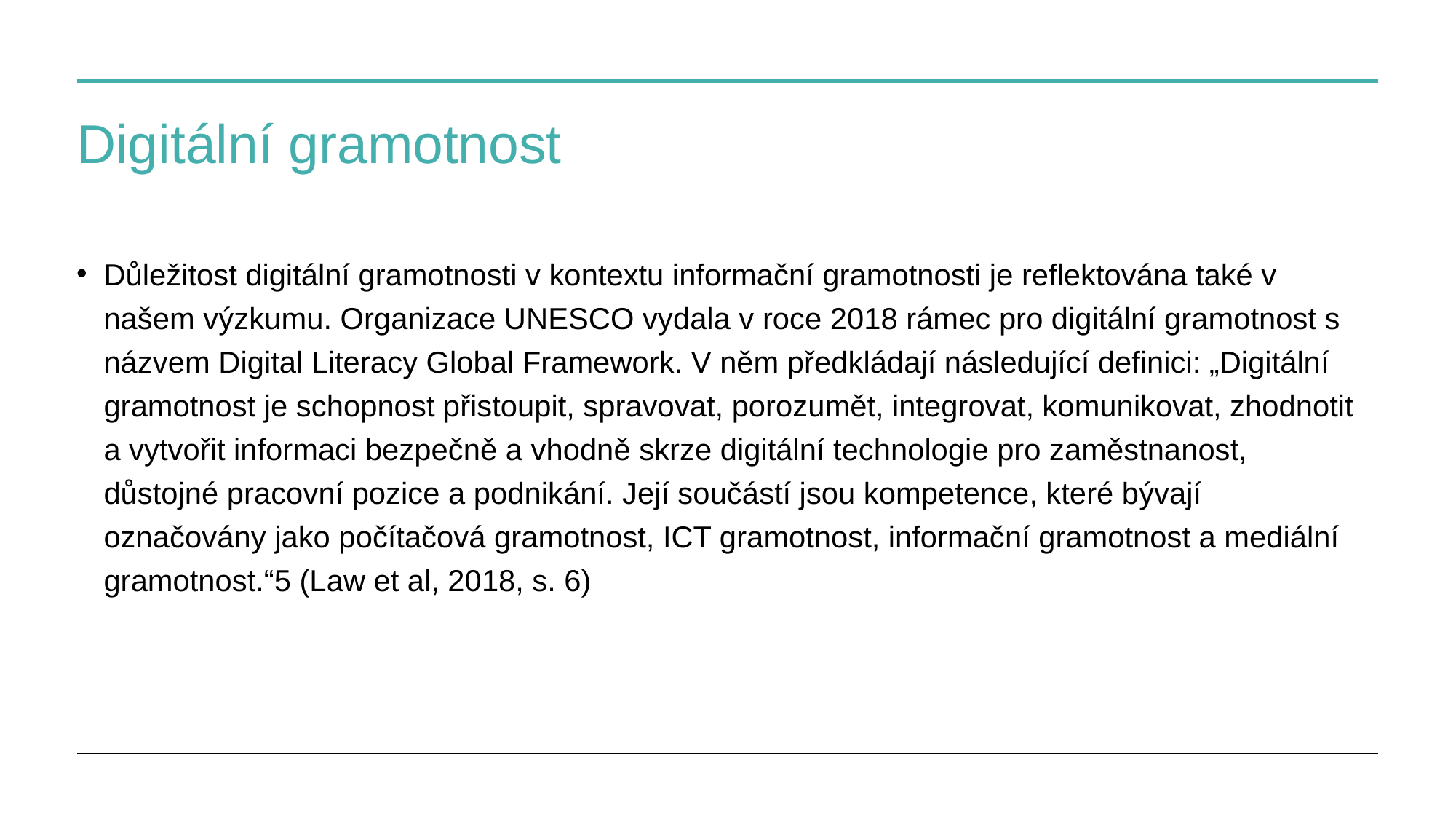

# Digitální gramotnost
Důležitost digitální gramotnosti v kontextu informační gramotnosti je reflektována také v našem výzkumu. Organizace UNESCO vydala v roce 2018 rámec pro digitální gramotnost s názvem Digital Literacy Global Framework. V něm předkládají následující definici: „Digitální gramotnost je schopnost přistoupit, spravovat, porozumět, integrovat, komunikovat, zhodnotit a vytvořit informaci bezpečně a vhodně skrze digitální technologie pro zaměstnanost, důstojné pracovní pozice a podnikání. Její součástí jsou kompetence, které bývají označovány jako počítačová gramotnost, ICT gramotnost, informační gramotnost a mediální gramotnost.“5 (Law et al, 2018, s. 6)